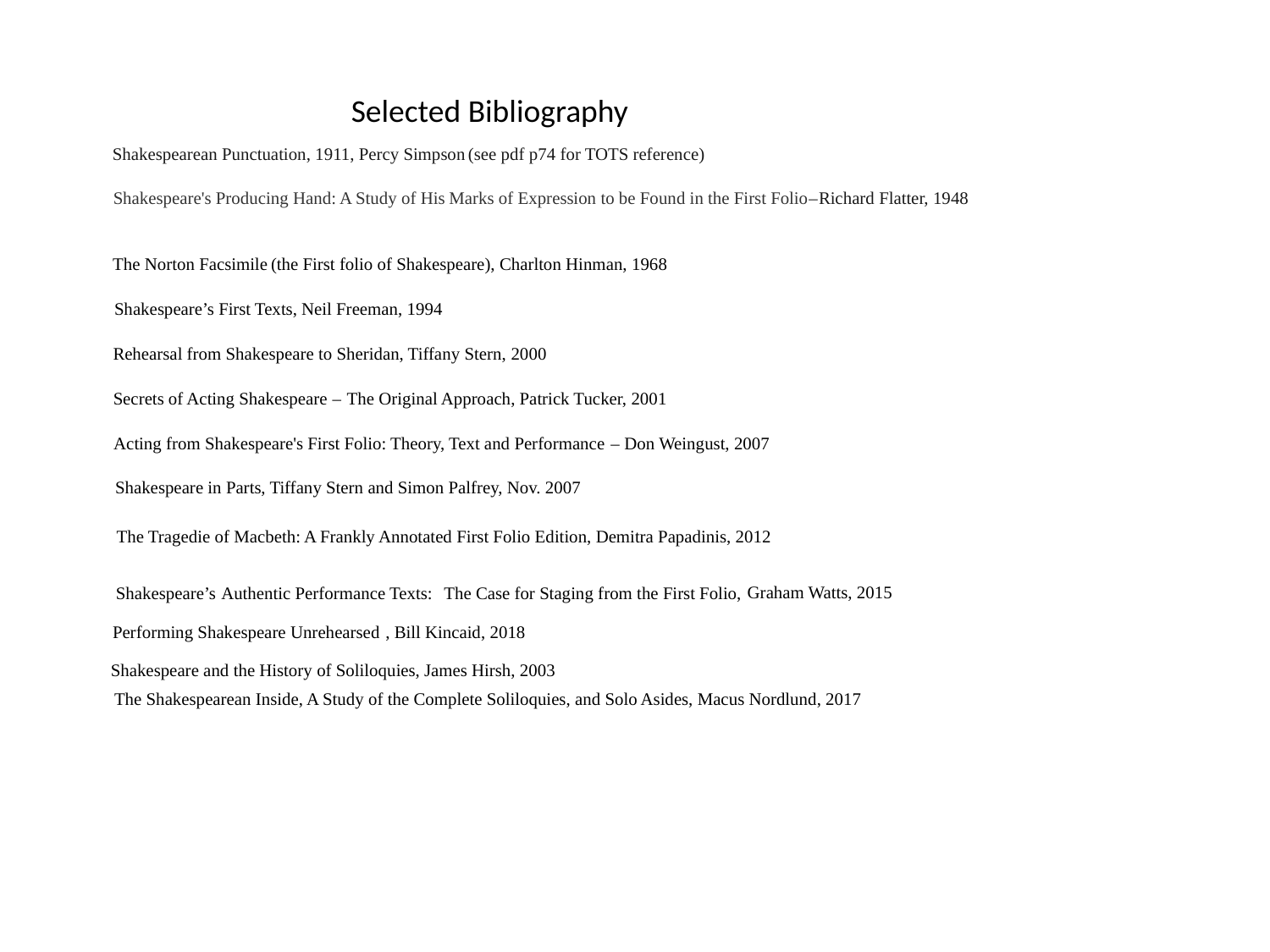

Selected Bibliography
Shakespearean Punctuation, 1911, Percy Simpson

(see pdf p74 for TOTS reference)

Shakespeare's Producing Hand: A Study of His

Marks of Expression to be Found in the First Folio
–

Richard Flatter, 1948

The Norton Facsimile

(the First folio of Shakespeare), Charlton Hinman, 1968

Shakespeare’s First Texts, Neil Freeman, 1994

Rehearsal from Shakespeare to Sheridan, Tiffany Stern,
2000

Secrets of Acting Shakespeare
–

The Original Approach, Patrick Tucker, 2001

Acting from Shakespeare's First Folio: Theory, Text and Performance
–

Don Weingust, 2007

The Tragedie of Macbeth: A Frankly Annotated First Folio Edition, Demitra Papadinis, 2012

Graham Watts, 2015
Shakespeare’s
Authentic Performance Texts:
The Case for Staging from the First Folio,

Performing Shakespeare Unrehearsed
, Bill Kincaid, 2018

Shakespeare in Parts, Tiffany Stern and Simon Palfrey, Nov. 2007
Shakespeare and the History of Soliloquies, James Hirsh, 2003
The Shakespearean Inside, A Study of the Complete Soliloquies, and Solo Asides, Macus Nordlund, 2017